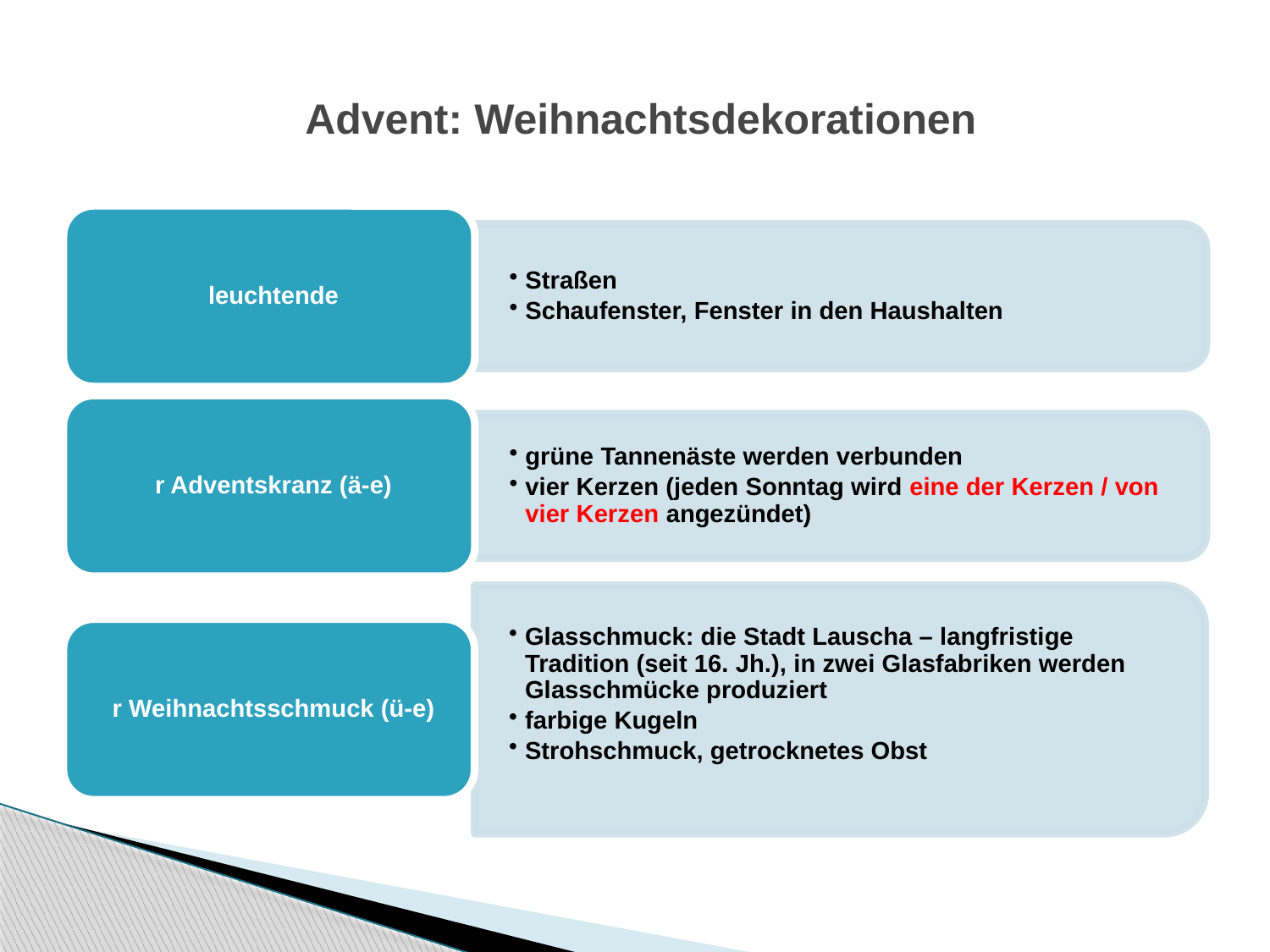

# Advent: Weihnachtsdekorationen
Straßen
Schaufenster, Fenster in den Haushalten
leuchtende
grüne Tannenäste werden verbunden
vier Kerzen (jeden Sonntag wird eine der Kerzen / von vier Kerzen angezündet)
r Adventskranz (ä-e)
Glasschmuck: die Stadt Lauscha – langfristige Tradition (seit 16. Jh.), in zwei Glasfabriken werden Glasschmücke produziert
farbige Kugeln
Strohschmuck, getrocknetes Obst

r Weihnachtsschmuck (ü-e)